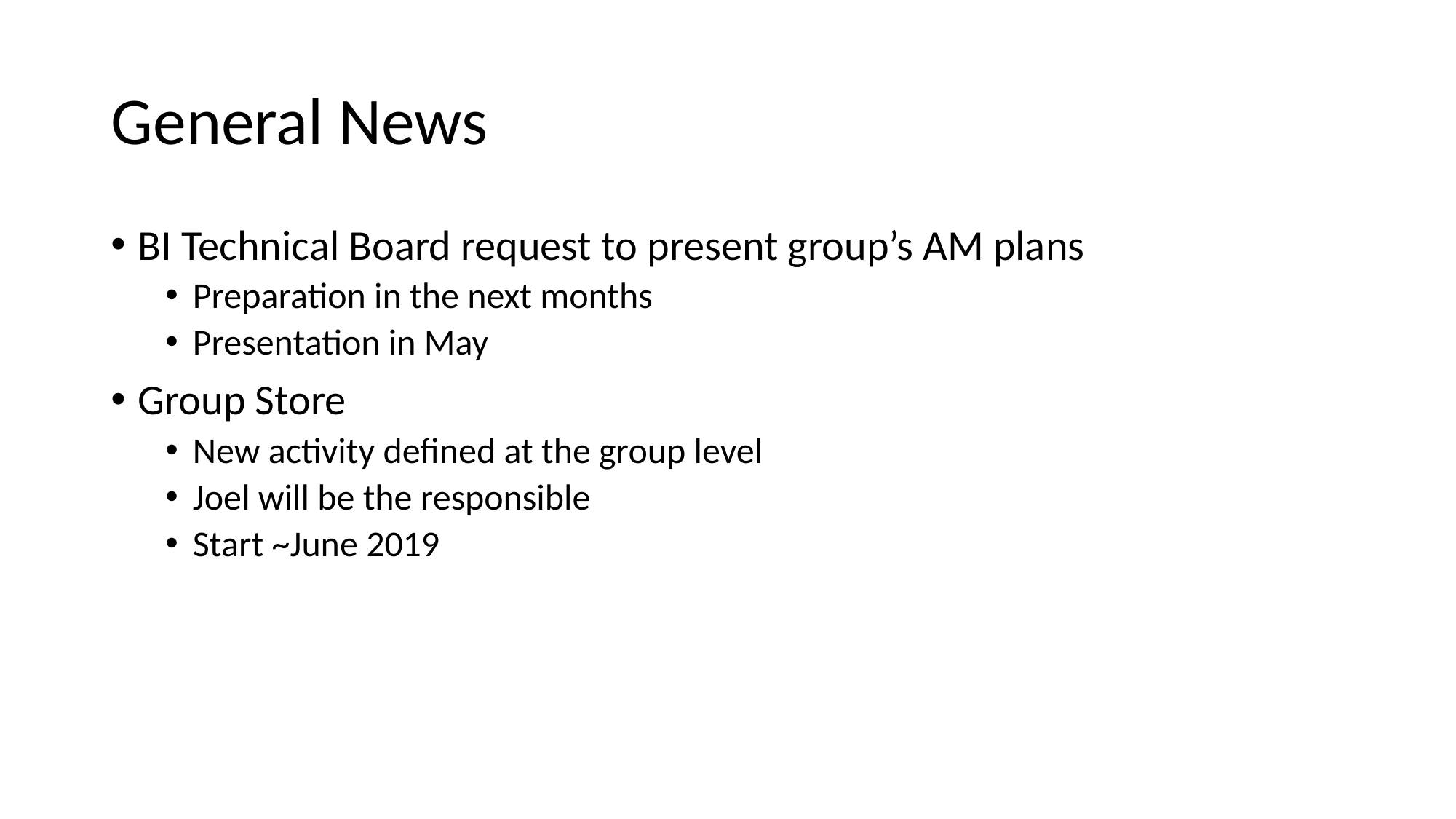

# General News
BI Technical Board request to present group’s AM plans
Preparation in the next months
Presentation in May
Group Store
New activity defined at the group level
Joel will be the responsible
Start ~June 2019